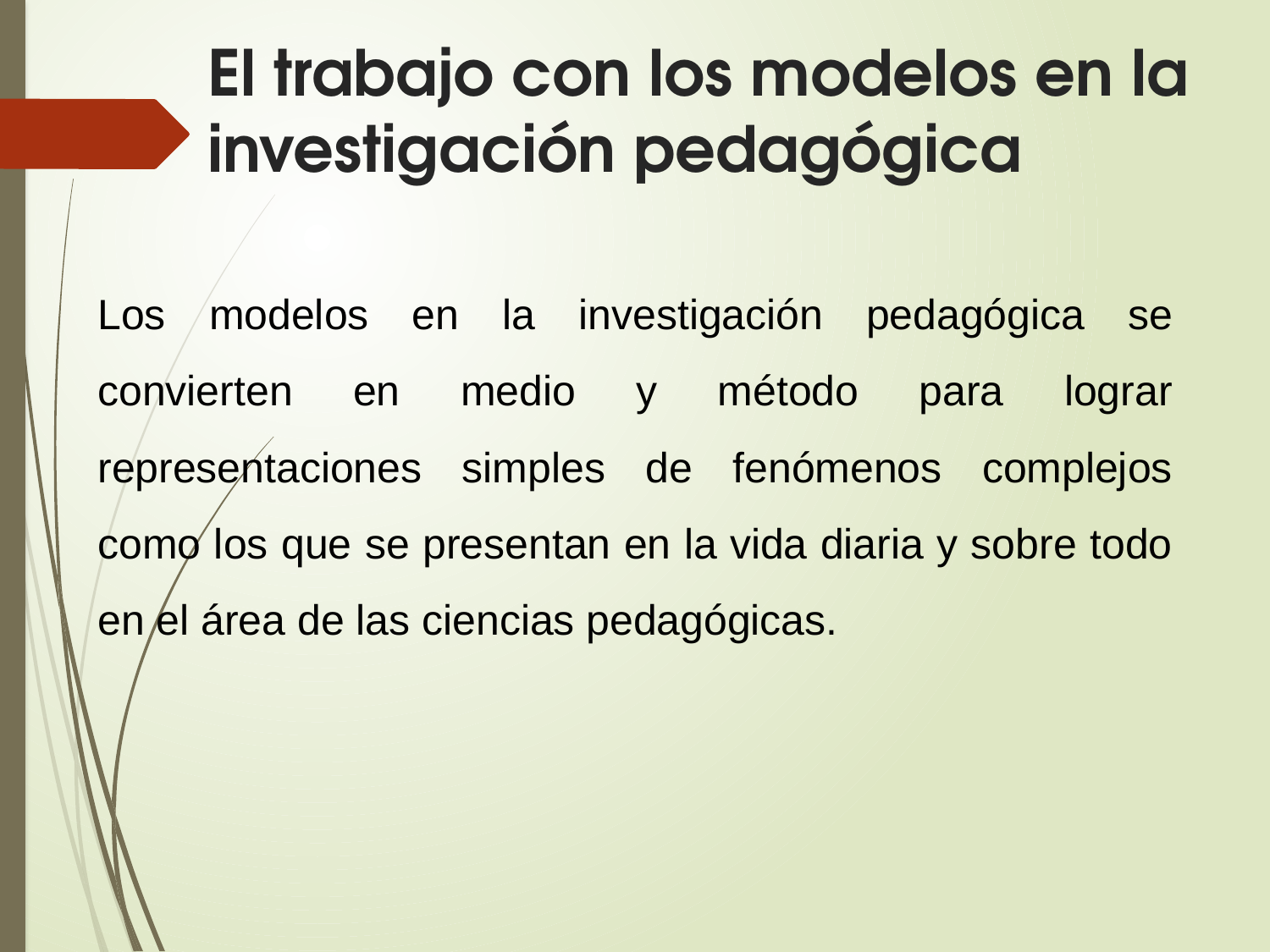

# El trabajo con los modelos en la investigación pedagógica
Los modelos en la investigación pedagógica se convierten en medio y método para lograr representaciones simples de fenómenos complejos como los que se presentan en la vida diaria y sobre todo en el área de las ciencias pedagógicas.